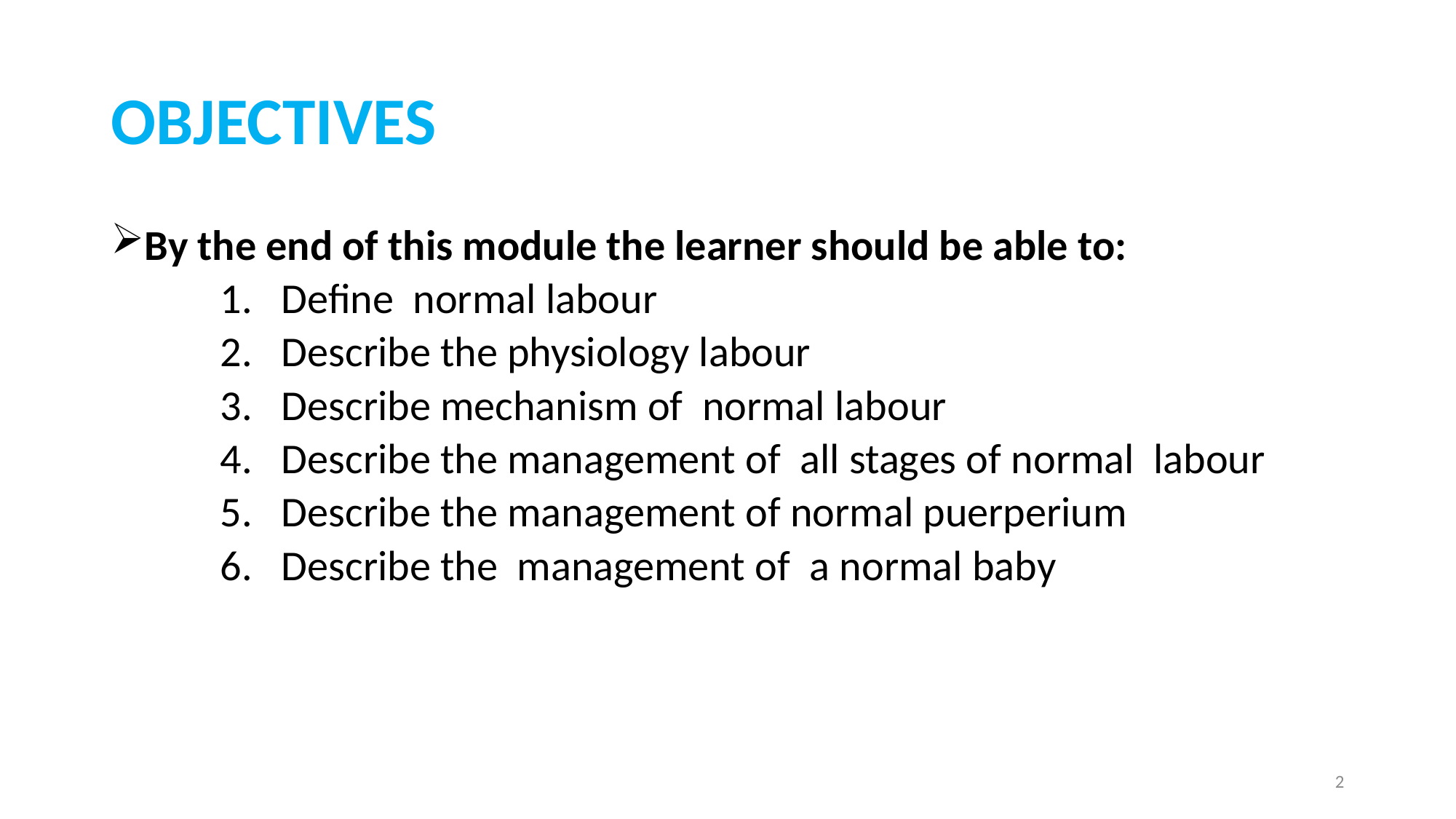

# OBJECTIVES
By the end of this module the learner should be able to:
Define  normal labour
Describe the physiology labour
Describe mechanism of  normal labour
Describe the management of  all stages of normal  labour
Describe the management of normal puerperium
Describe the  management of  a normal baby
2